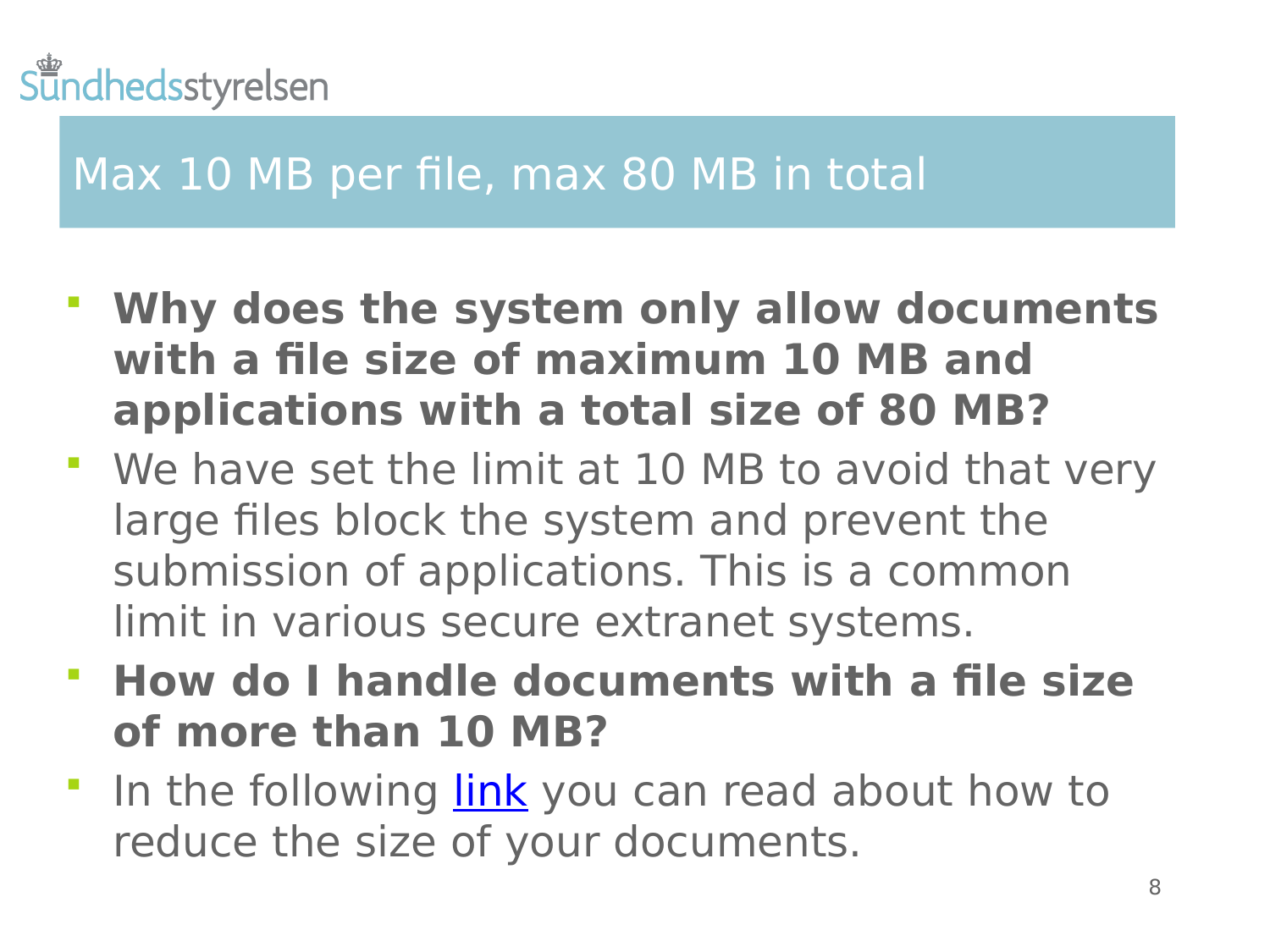

# Max 10 MB per file, max 80 MB in total
Why does the system only allow documents with a file size of maximum 10 MB and applications with a total size of 80 MB?
We have set the limit at 10 MB to avoid that very large files block the system and prevent the submission of applications. This is a common limit in various secure extranet systems.
How do I handle documents with a file size of more than 10 MB?
In the following link you can read about how to reduce the size of your documents.

8